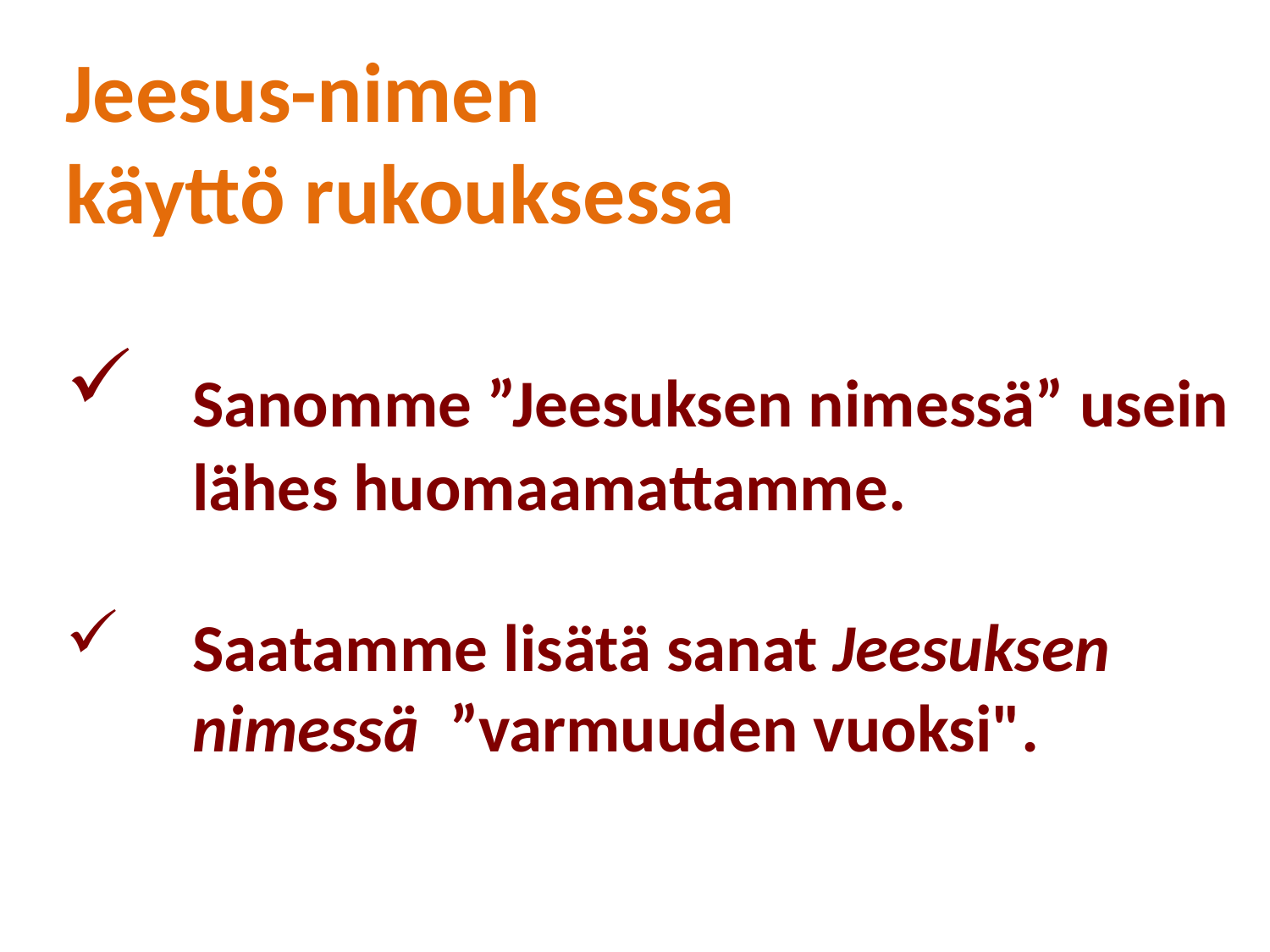

Jeesus-nimen
käyttö rukouksessa

 	Sanomme ”Jeesuksen nimessä” usein	lähes huomaamattamme.

 	Saatamme lisätä sanat Jeesuksen
     	nimessä  ”varmuuden vuoksi".